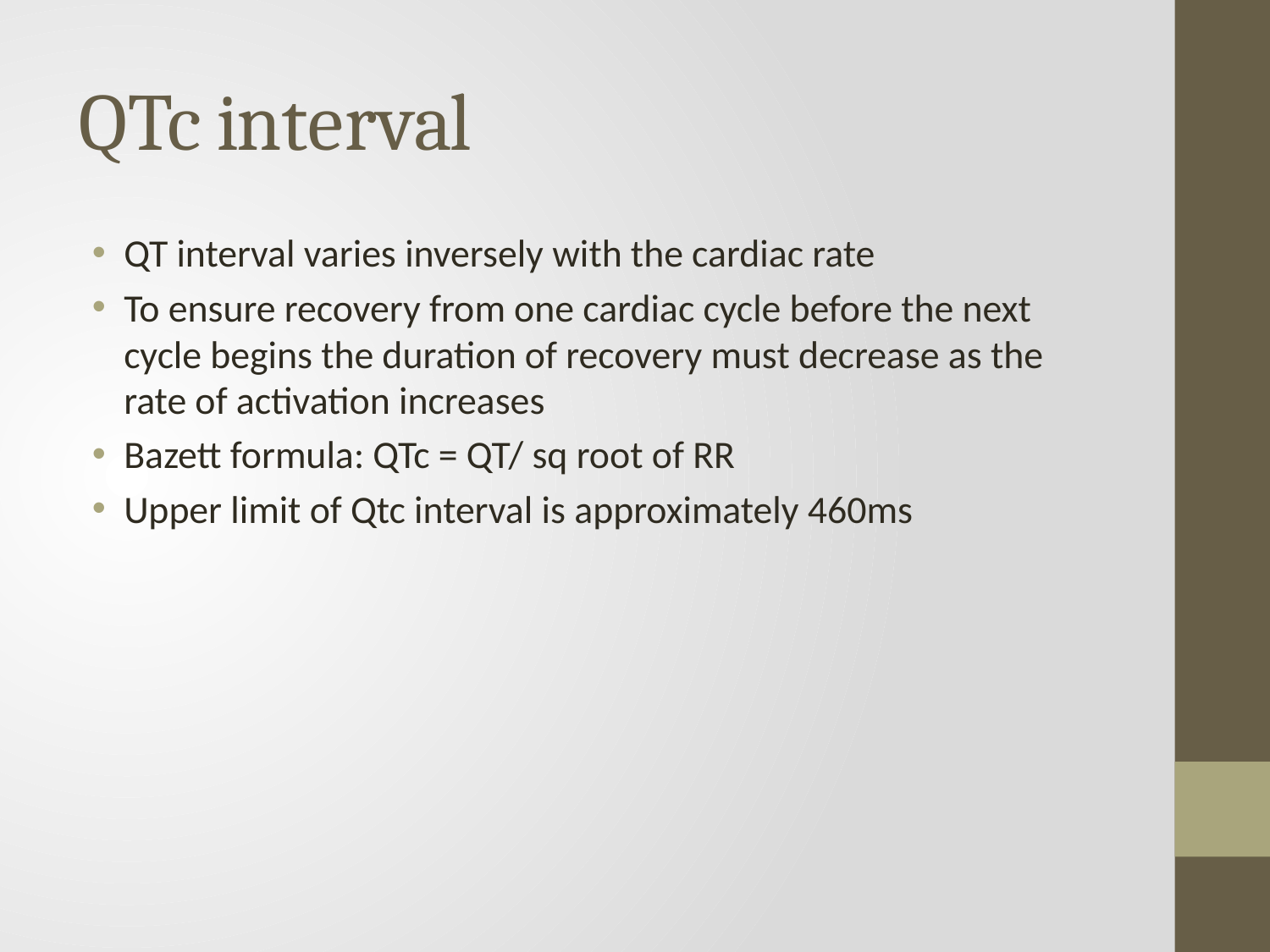

# QTc interval
QT interval varies inversely with the cardiac rate
To ensure recovery from one cardiac cycle before the next cycle begins the duration of recovery must decrease as the rate of activation increases
Bazett formula: QTc = QT/ sq root of RR
Upper limit of Qtc interval is approximately 460ms